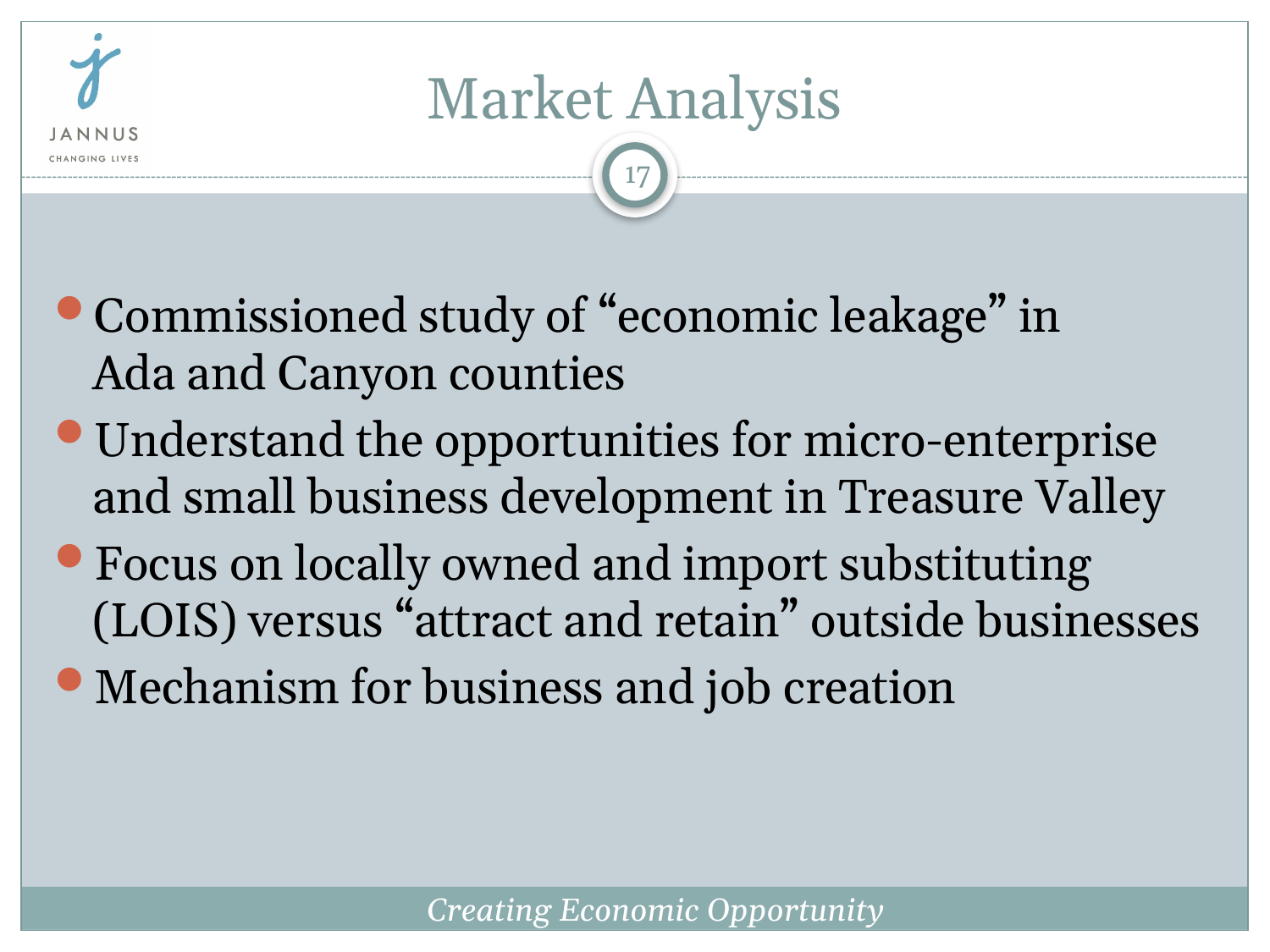

Market Analysis
17

Commissioned study of “economic leakage” in
Ada and Canyon counties
Understand the opportunities for micro-enterprise and small business development in Treasure Valley
Focus on locally owned and import substituting (LOIS) versus “attract and retain” outside businesses
Mechanism for business and job creation